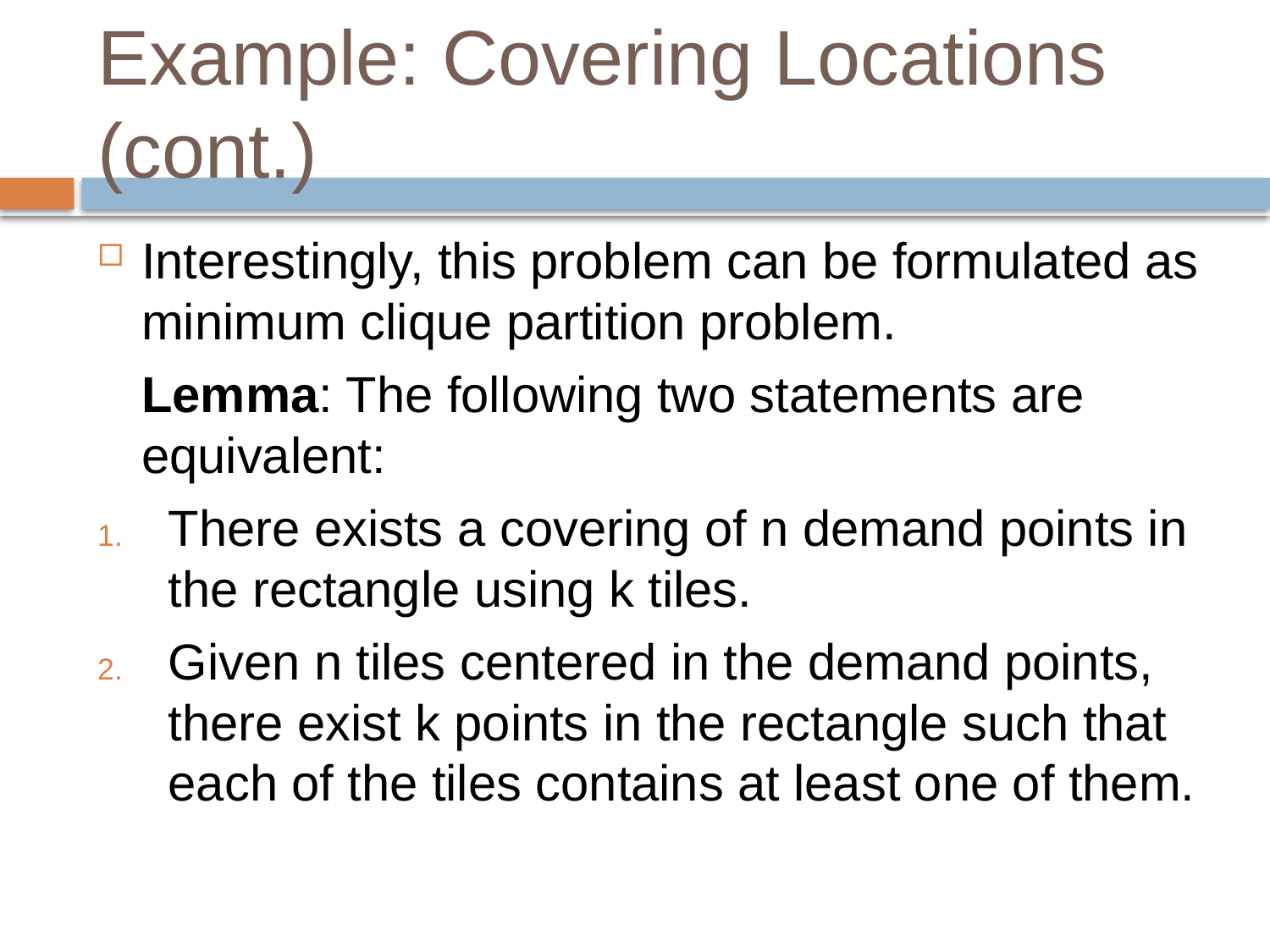

# Example: Covering Locations (cont.)
Interestingly, this problem can be formulated as minimum clique partition problem.
	Lemma: The following two statements are equivalent:
There exists a covering of n demand points in the rectangle using k tiles.
Given n tiles centered in the demand points, there exist k points in the rectangle such that each of the tiles contains at least one of them.